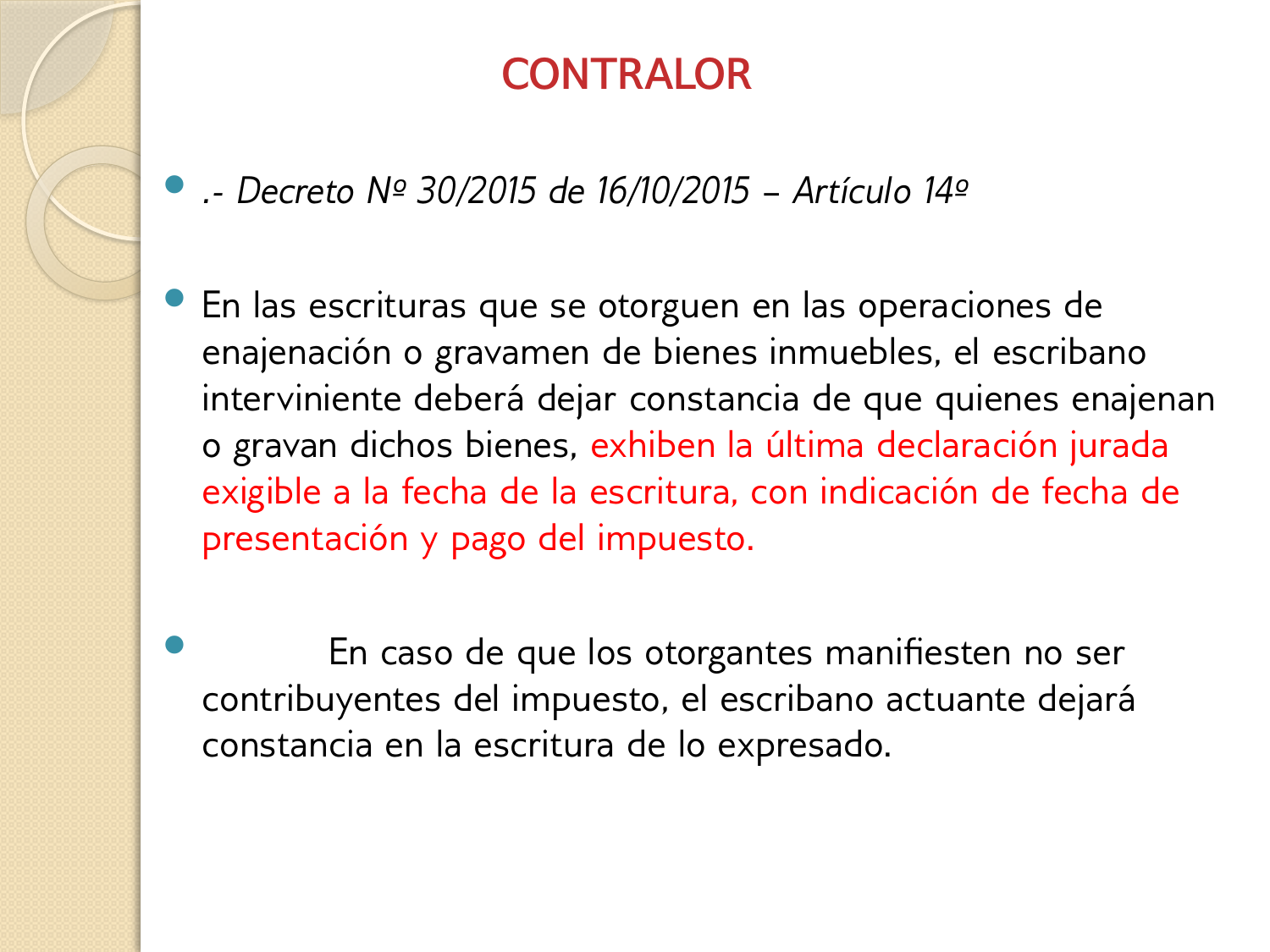

# contralor
.- Decreto Nº 30/2015 de 16/10/2015 – Artículo 14º

En las escrituras que se otorguen en las operaciones de enajenación o gravamen de bienes inmuebles, el escribano interviniente deberá dejar constancia de que quienes enajenan o gravan dichos bienes, exhiben la última declaración jurada exigible a la fecha de la escritura, con indicación de fecha de presentación y pago del impuesto.

	En caso de que los otorgantes manifiesten no ser contribuyentes del impuesto, el escribano actuante dejará constancia en la escritura de lo expresado.